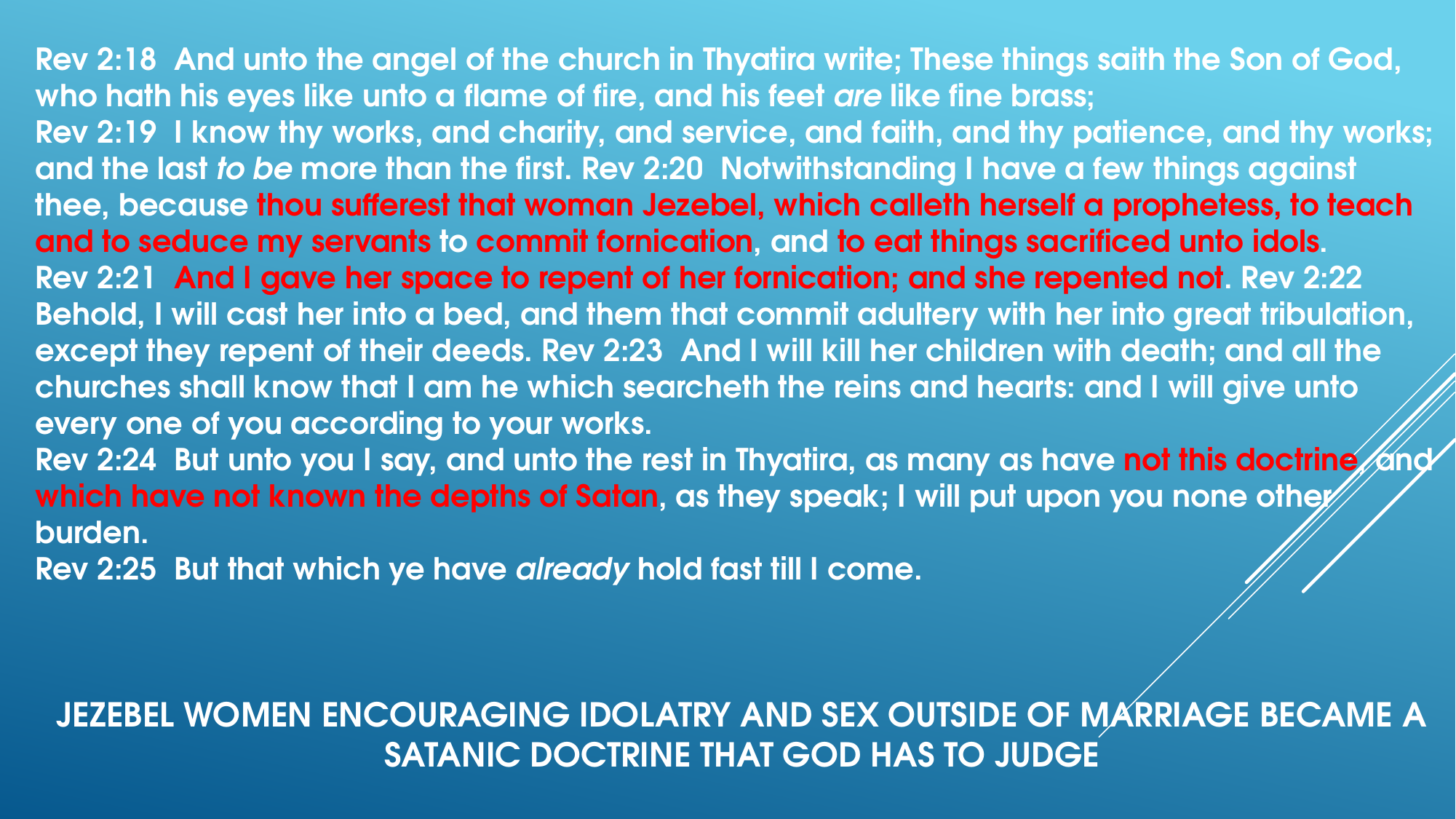

Rev 2:18  And unto the angel of the church in Thyatira write; These things saith the Son of God, who hath his eyes like unto a flame of fire, and his feet are like fine brass;
Rev 2:19  I know thy works, and charity, and service, and faith, and thy patience, and thy works; and the last to be more than the first. Rev 2:20  Notwithstanding I have a few things against thee, because thou sufferest that woman Jezebel, which calleth herself a prophetess, to teach and to seduce my servants to commit fornication, and to eat things sacrificed unto idols.
Rev 2:21  And I gave her space to repent of her fornication; and she repented not. Rev 2:22  Behold, I will cast her into a bed, and them that commit adultery with her into great tribulation, except they repent of their deeds. Rev 2:23  And I will kill her children with death; and all the churches shall know that I am he which searcheth the reins and hearts: and I will give unto every one of you according to your works.
Rev 2:24  But unto you I say, and unto the rest in Thyatira, as many as have not this doctrine, and which have not known the depths of Satan, as they speak; I will put upon you none other burden.
Rev 2:25  But that which ye have already hold fast till I come.

# JEZEBEL WOMEN ENCOURAGING IDOLATRY AND SEX OUTSIDE OF MARRIAGE BECAME A SATANIC DOCTRINE THAT GOD HAS TO JUDGE